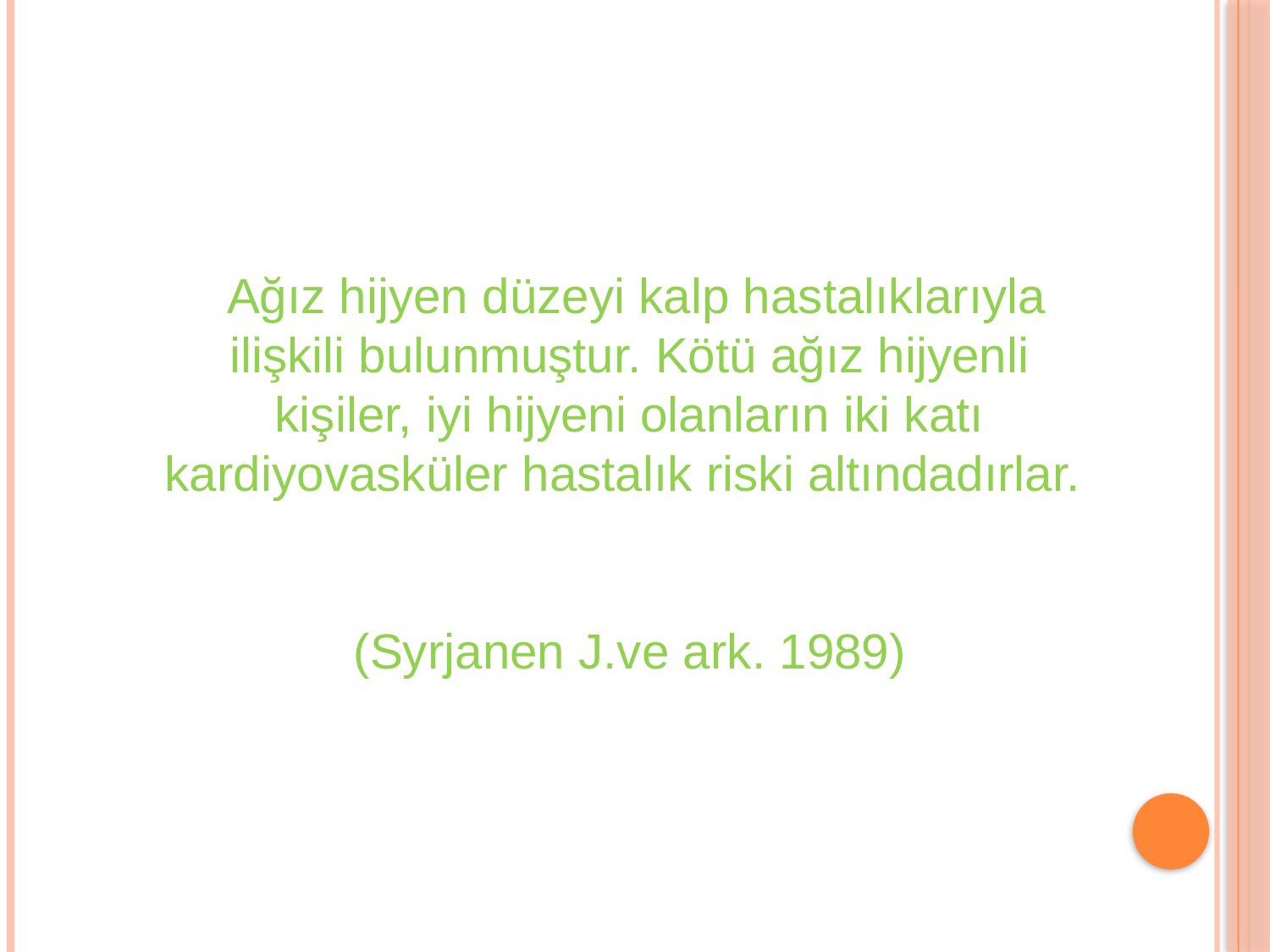

#
 Ağız hijyen düzeyi kalp hastalıklarıyla ilişkili bulunmuştur. Kötü ağız hijyenli kişiler, iyi hijyeni olanların iki katı kardiyovasküler hastalık riski altındadırlar.

(Syrjanen J.ve ark. 1989)